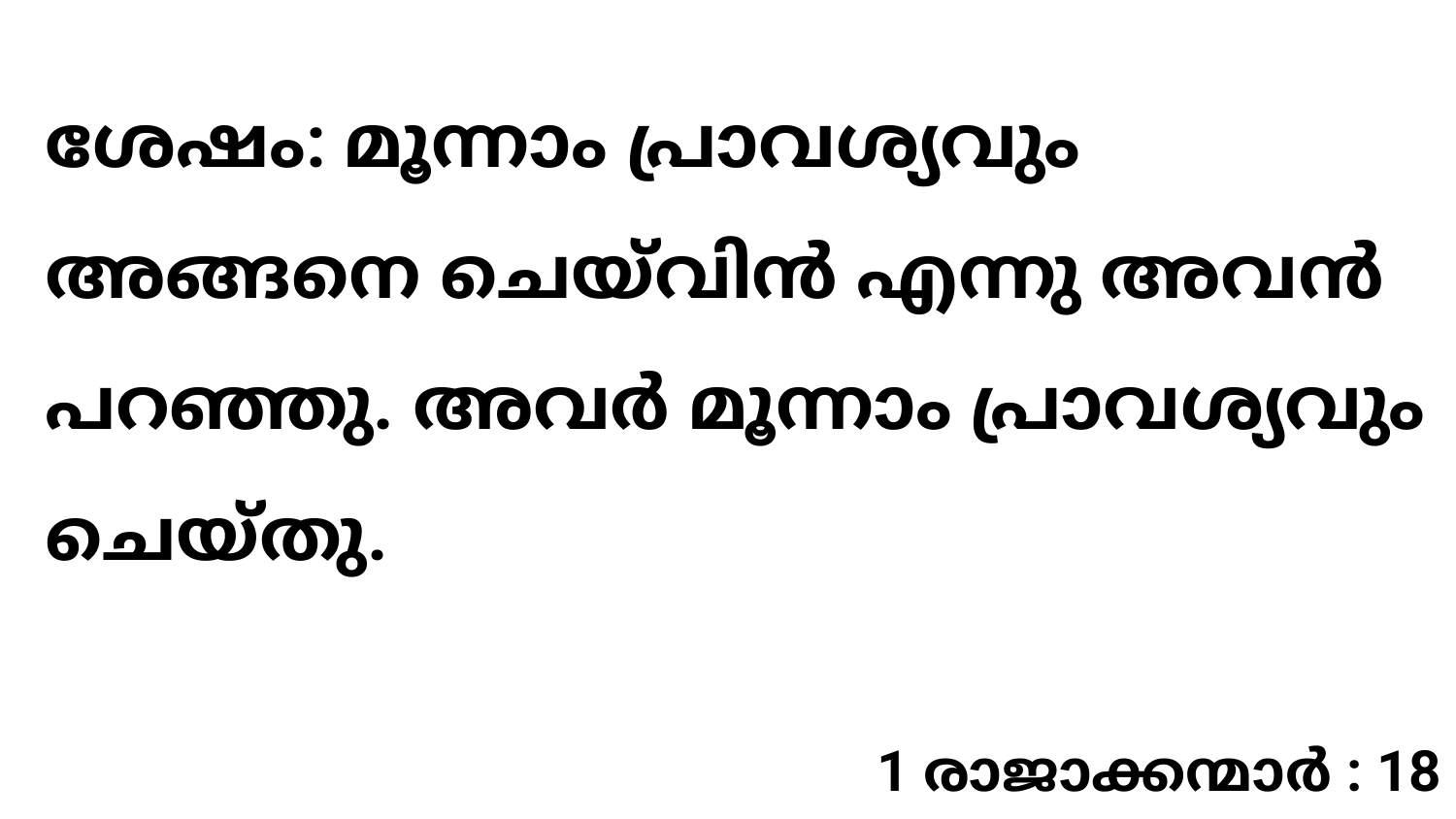

ശേഷം: മൂന്നാം പ്രാവശ്യവും അങ്ങനെ ചെയ്‍വിൻ എന്നു അവൻ പറഞ്ഞു. അവർ മൂന്നാം പ്രാവശ്യവും ചെയ്തു.
1 രാജാക്കന്മാർ : 18